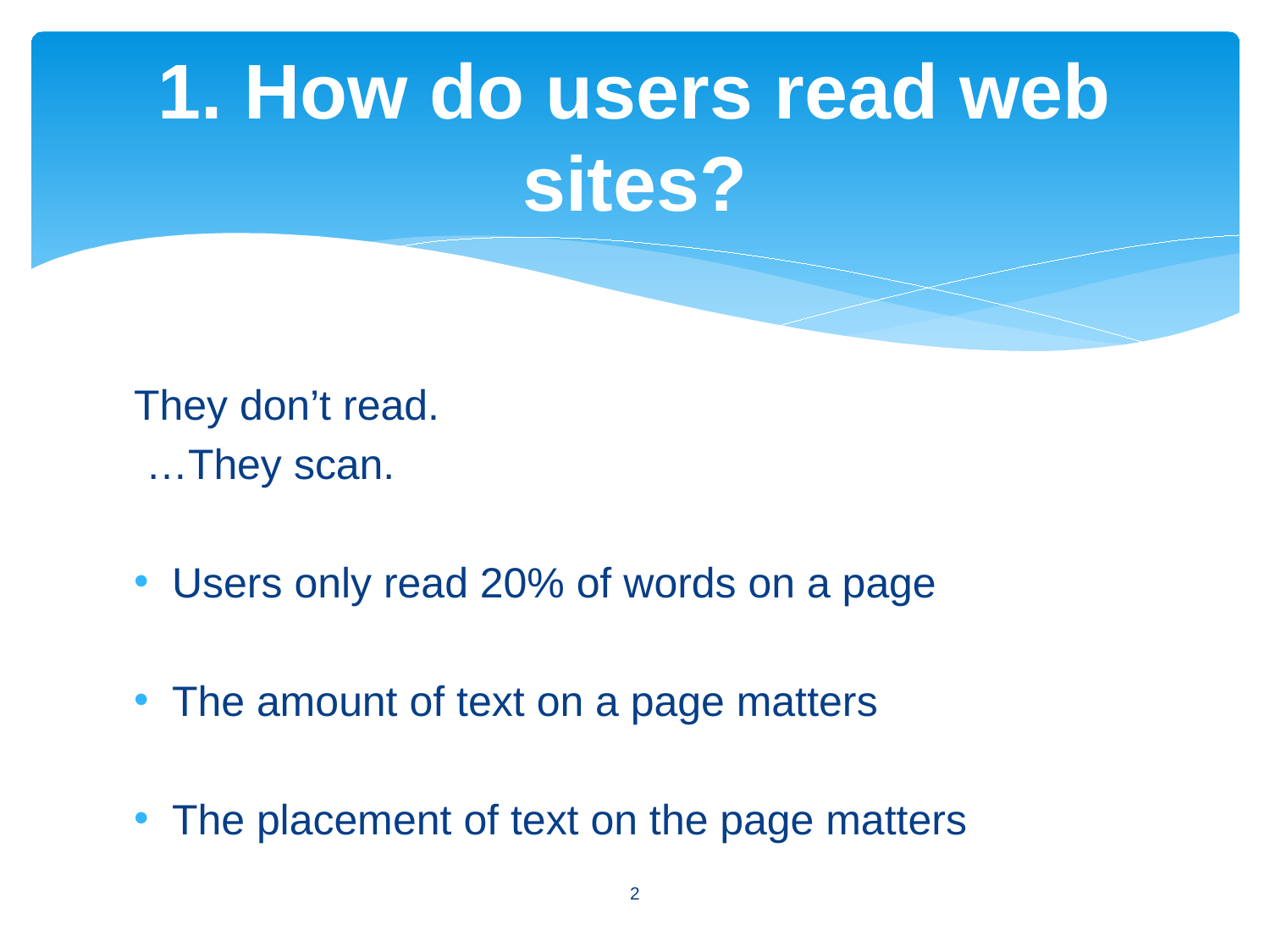

# 1. How do users read web sites?
They don’t read.
 …They scan.

Users only read 20% of words on a page

The amount of text on a page matters

The placement of text on the page matters
2